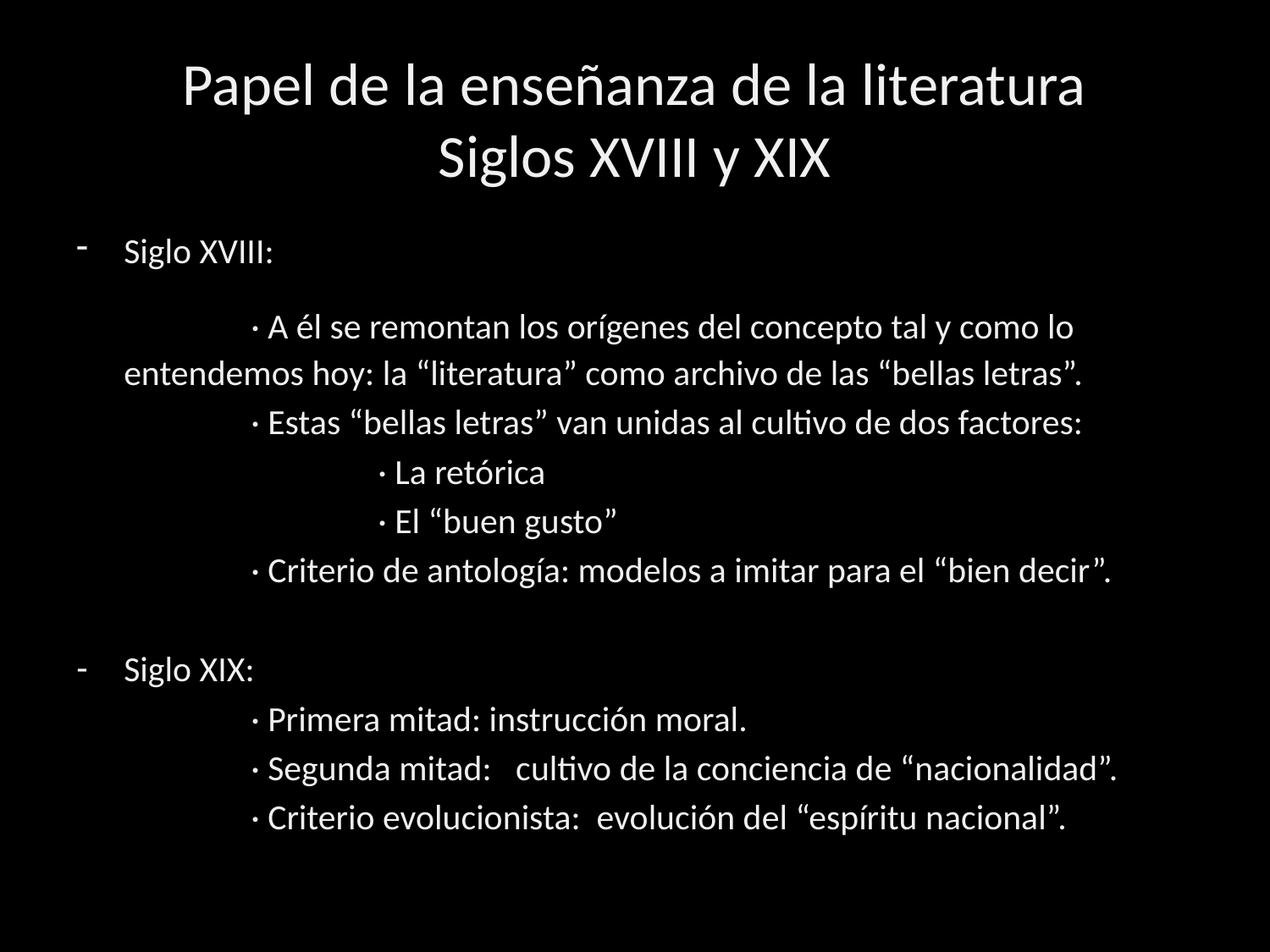

# Papel de la enseñanza de la literatura Siglos XVIII y XIX
Siglo XVIII:
		· A él se remontan los orígenes del concepto tal y como lo entendemos hoy: la “literatura” como archivo de las “bellas letras”.
		· Estas “bellas letras” van unidas al cultivo de dos factores:
			· La retórica
			· El “buen gusto”
		· Criterio de antología: modelos a imitar para el “bien decir”.

Siglo XIX:
		· Primera mitad: instrucción moral.
		· Segunda mitad:   cultivo de la conciencia de “nacionalidad”.
		· Criterio evolucionista:  evolución del “espíritu nacional”.